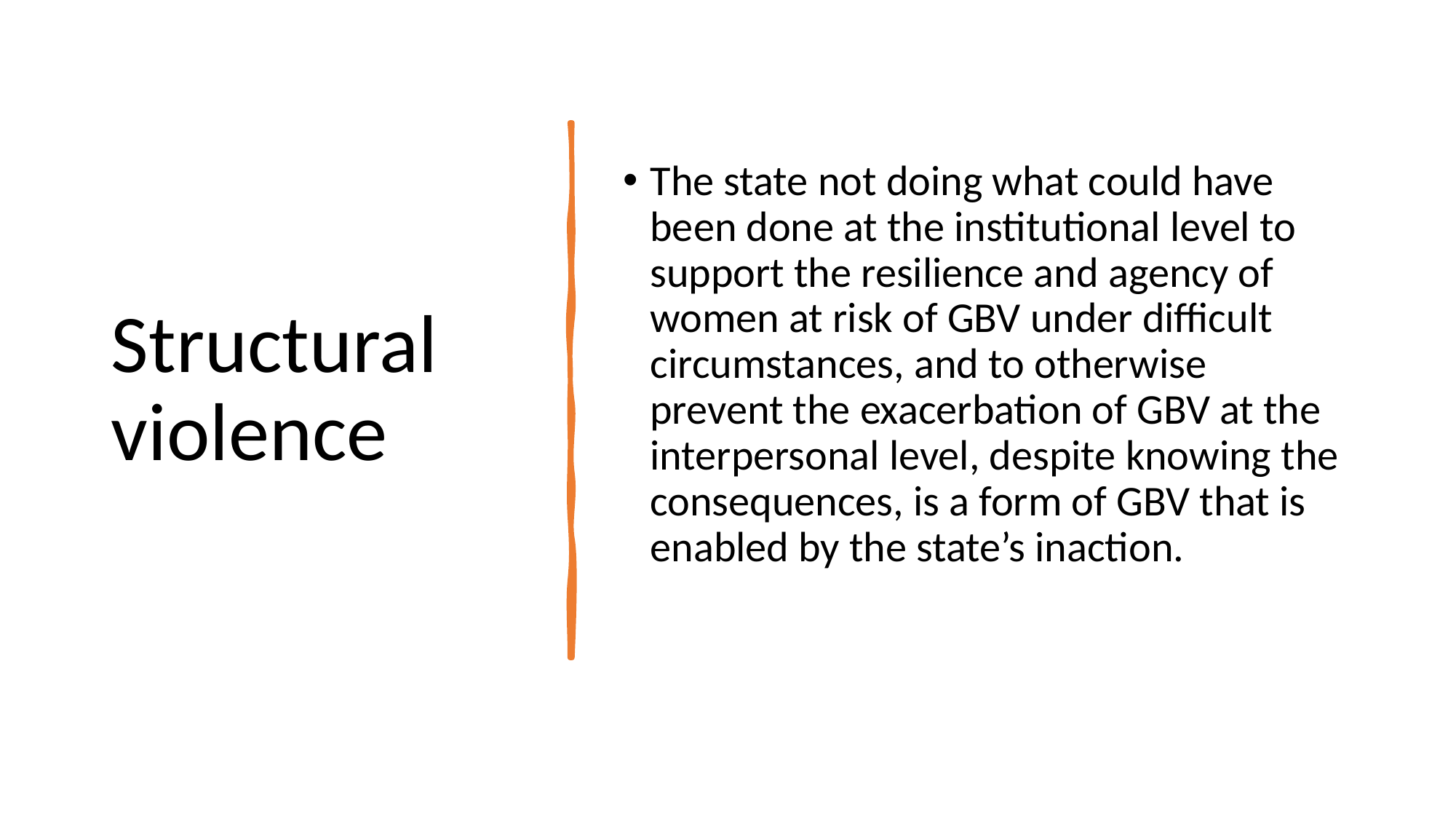

# Structural violence
The state not doing what could have been done at the institutional level to support the resilience and agency of women at risk of GBV under difficult circumstances, and to otherwise prevent the exacerbation of GBV at the interpersonal level, despite knowing the consequences, is a form of GBV that is enabled by the state’s inaction.